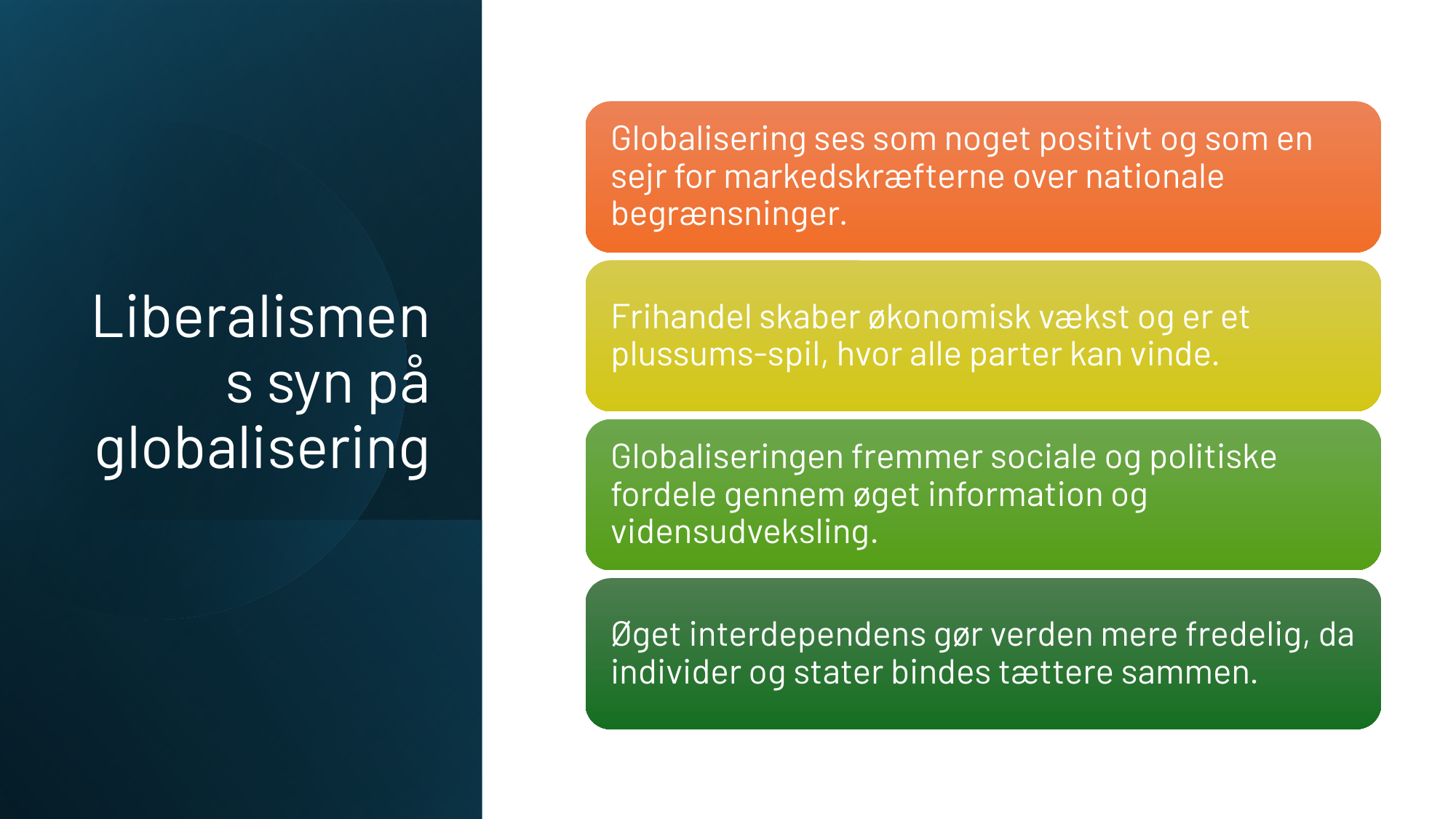

Globalisering ses som noget positivt og som en sejr for markedskræfterne over nationale begrænsninger.
Frihandel skaber økonomisk vækst og er et plussums-spil, hvor alle parter kan vinde.
Globaliseringen fremmer sociale og politiske fordele gennem øget information og vidensudveksling.
Øget interdependens gør verden mere fredelig, da individer og stater bindes tættere sammen.

# Liberalismens syn på globalisering